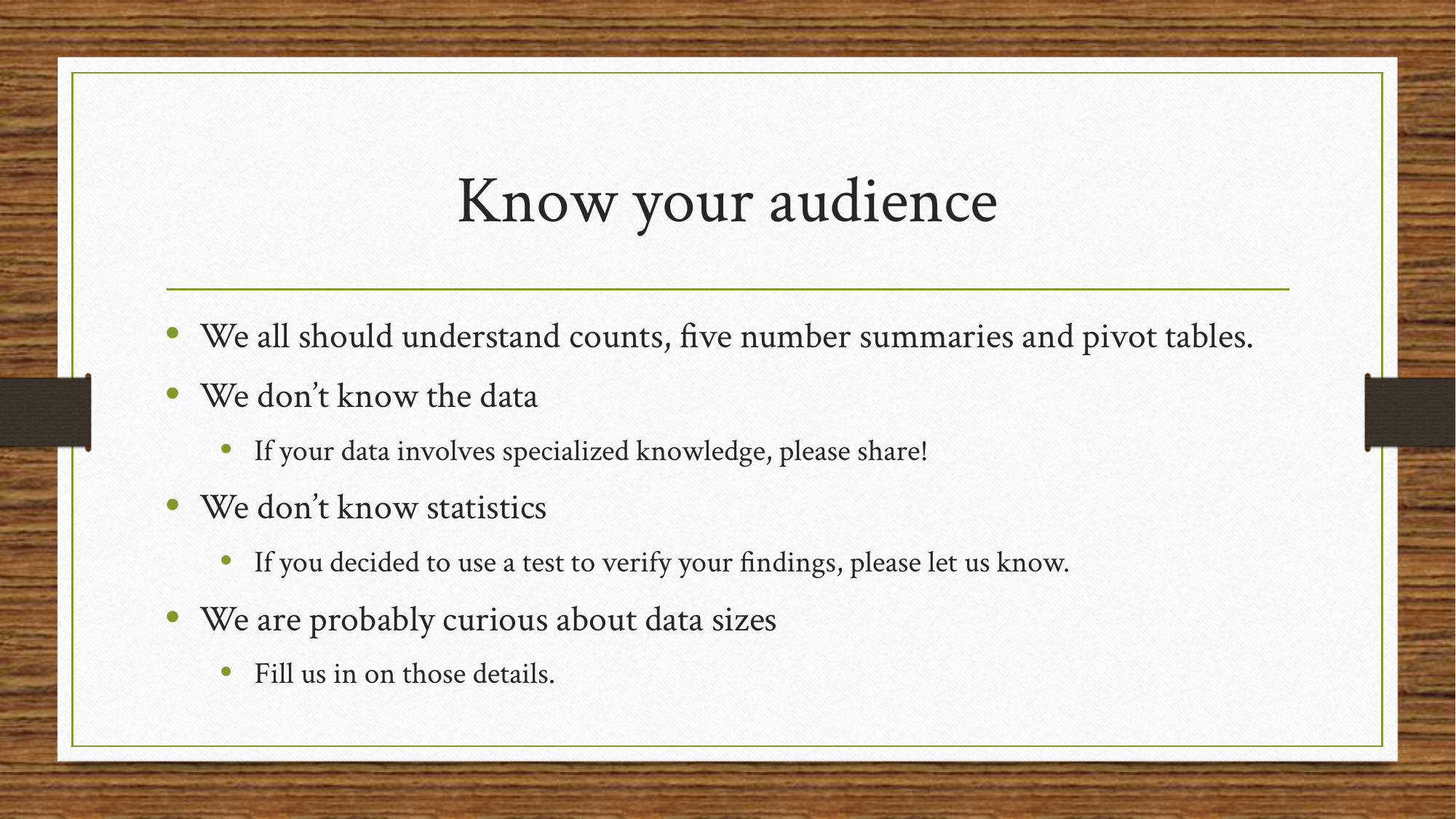

# Know your audience
We all should understand counts, five number summaries and pivot tables.
We don’t know the data
If your data involves specialized knowledge, please share!
We don’t know statistics
If you decided to use a test to verify your findings, please let us know.
We are probably curious about data sizes
Fill us in on those details.